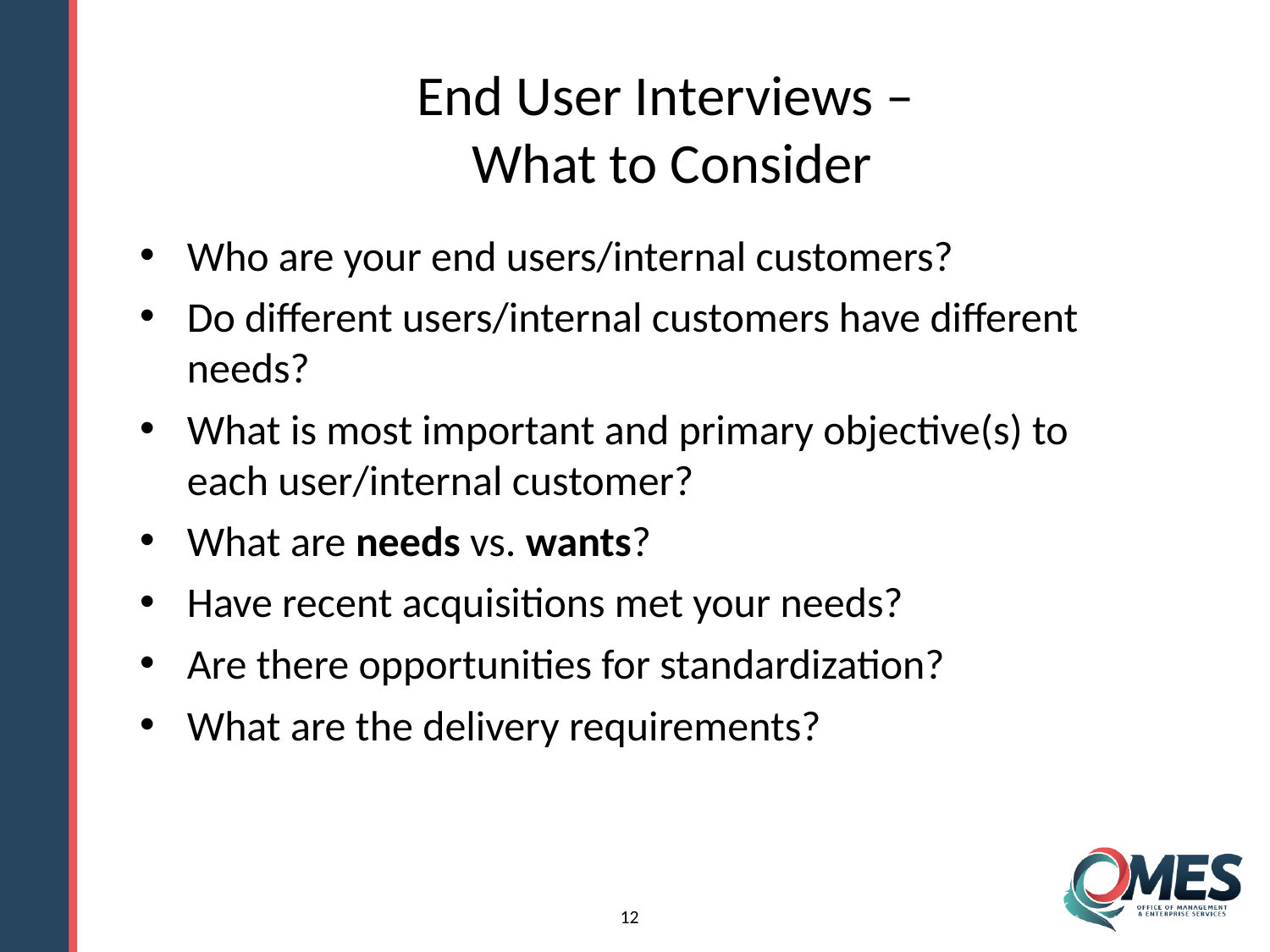

End User Interviews –
What to Consider
Who are your end users/internal customers?
Do different users/internal customers have different needs?
What is most important and primary objective(s) to each user/internal customer?
What are needs vs. wants?
Have recent acquisitions met your needs?
Are there opportunities for standardization?
What are the delivery requirements?
12